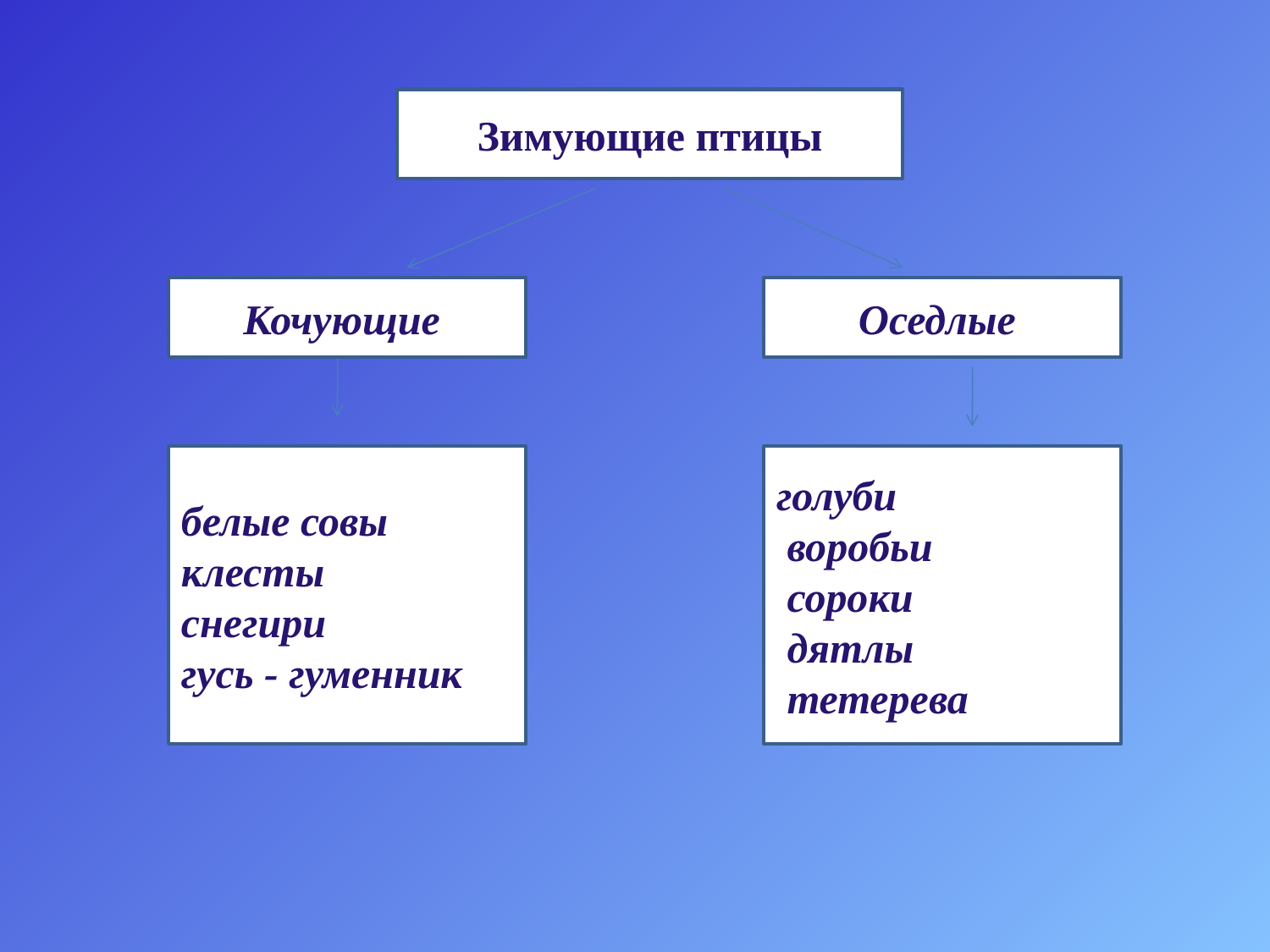

Зимующие птицы
Кочующие
Оседлые
белые совы
клесты
снегири
гусь - гуменник
голуби
 воробьи
 сороки
 дятлы
 тетерева